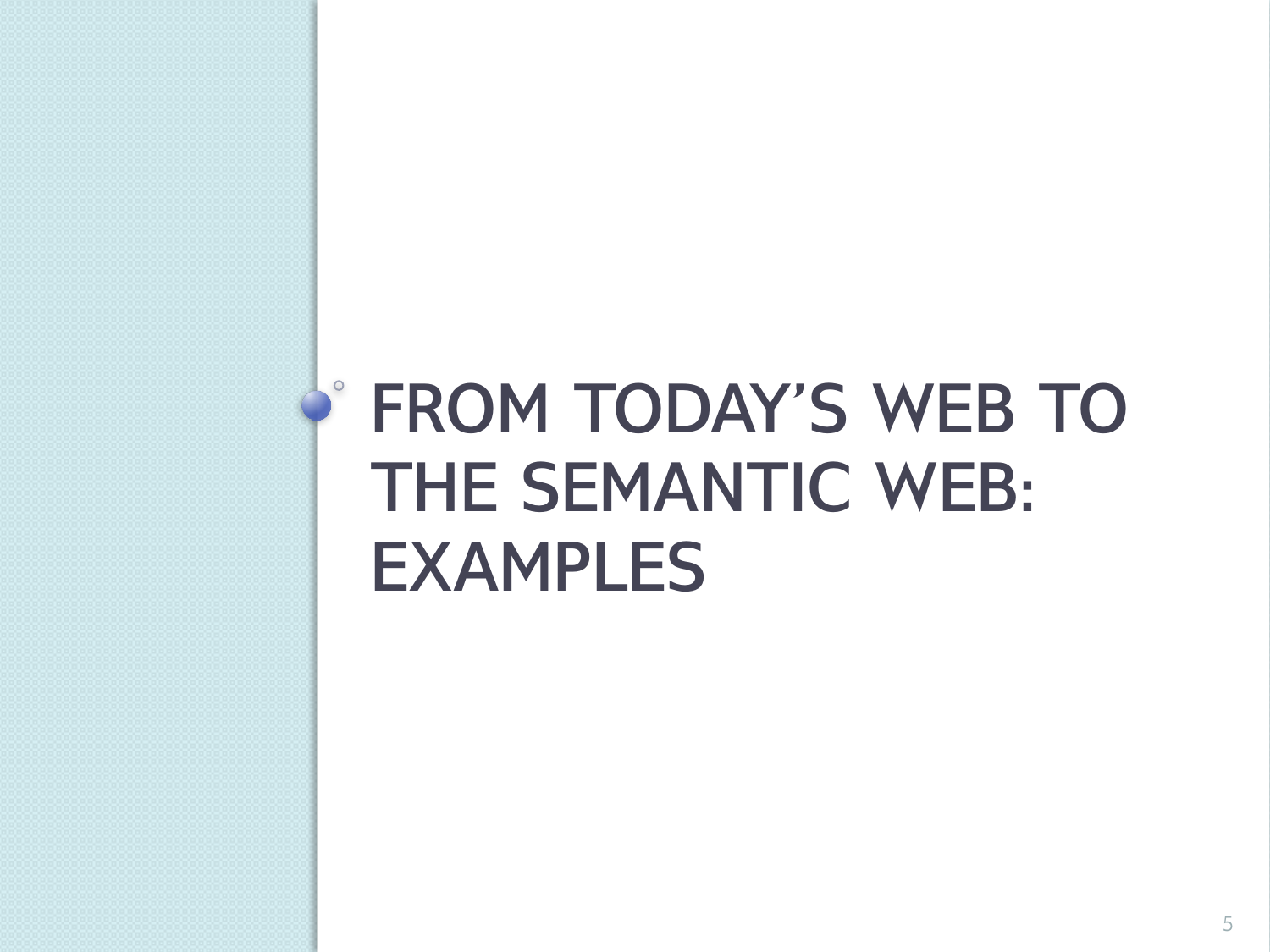

# From Today’s Web to the Semantic Web: Examples
5